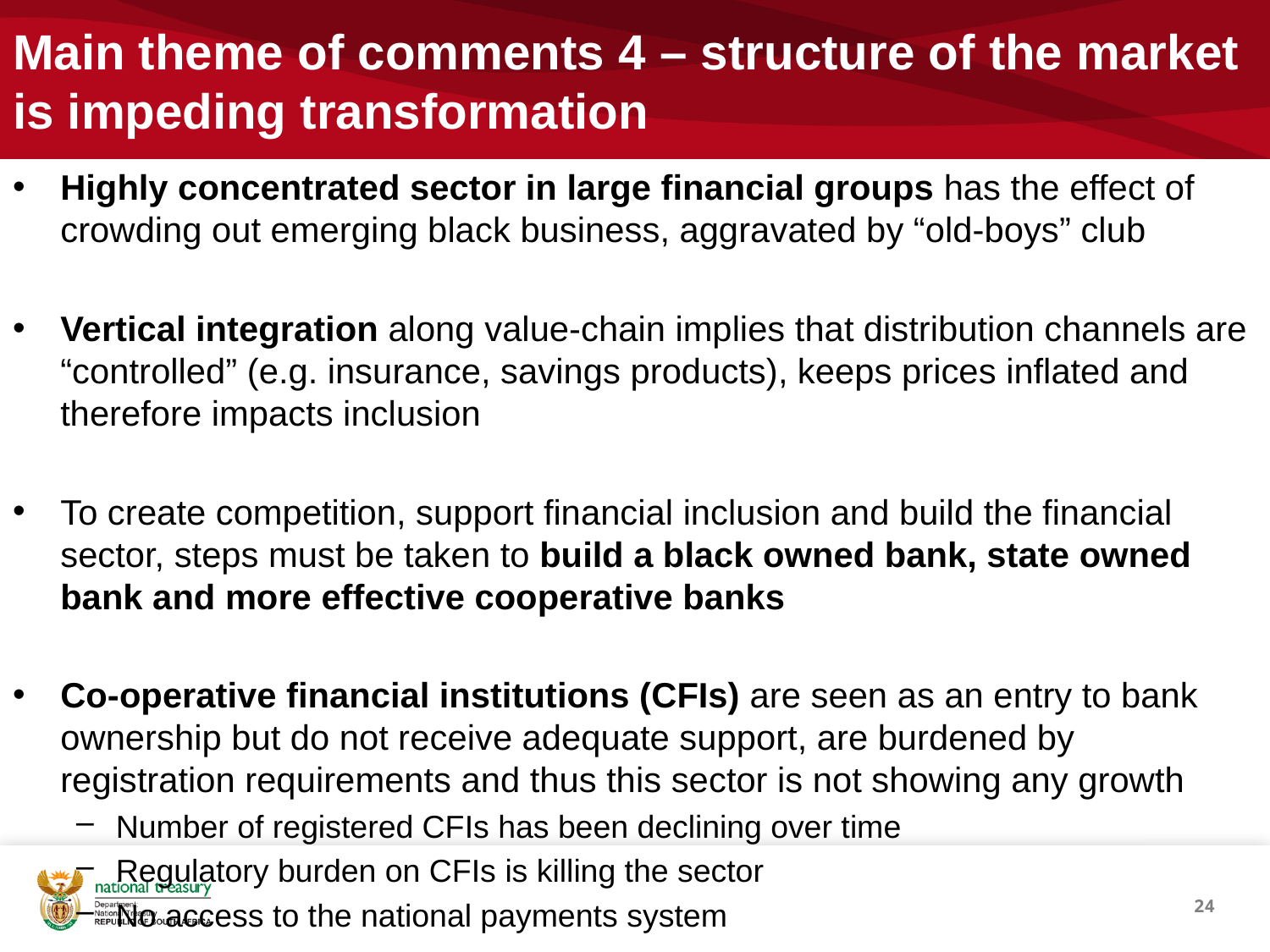

# Main theme of comments 4 – structure of the market is impeding transformation
Highly concentrated sector in large financial groups has the effect of crowding out emerging black business, aggravated by “old-boys” club

Vertical integration along value-chain implies that distribution channels are “controlled” (e.g. insurance, savings products), keeps prices inflated and therefore impacts inclusion

To create competition, support financial inclusion and build the financial sector, steps must be taken to build a black owned bank, state owned bank and more effective cooperative banks

Co-operative financial institutions (CFIs) are seen as an entry to bank ownership but do not receive adequate support, are burdened by registration requirements and thus this sector is not showing any growth
Number of registered CFIs has been declining over time
Regulatory burden on CFIs is killing the sector
No access to the national payments system

24